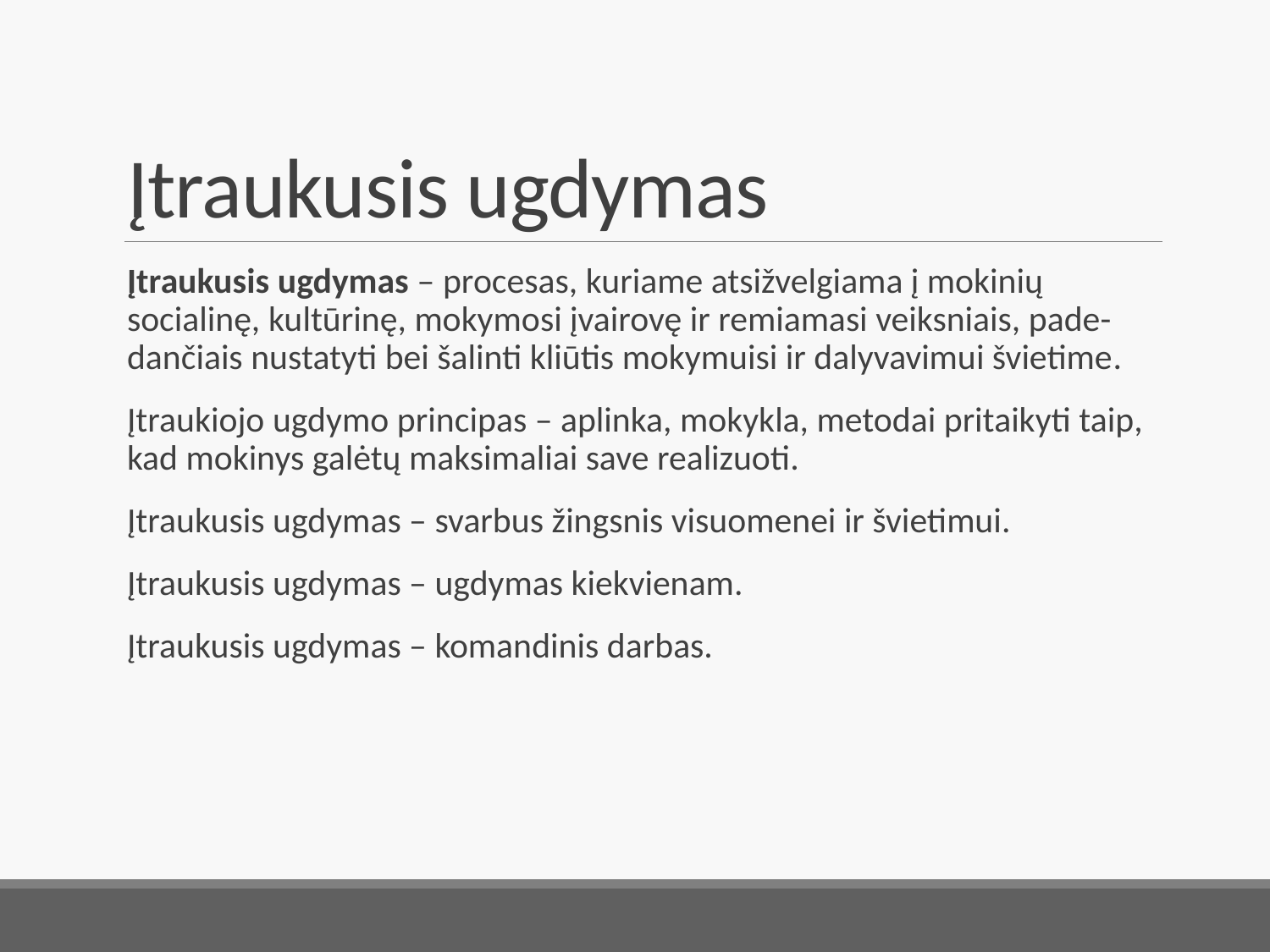

# Įtraukusis ugdymas
Įtraukusis ugdymas – procesas, kuriame atsižvelgiama į mokinių socialinę, kultūrinę, mokymosi įvairovę ir remiamasi veiksniais, pade-dančiais nustatyti bei šalinti kliūtis mokymuisi ir dalyvavimui švietime.
Įtraukiojo ugdymo principas – aplinka, mokykla, metodai pritaikyti taip, kad mokinys galėtų maksimaliai save realizuoti.
Įtraukusis ugdymas – svarbus žingsnis visuomenei ir švietimui.
Įtraukusis ugdymas – ugdymas kiekvienam.
Įtraukusis ugdymas – komandinis darbas.